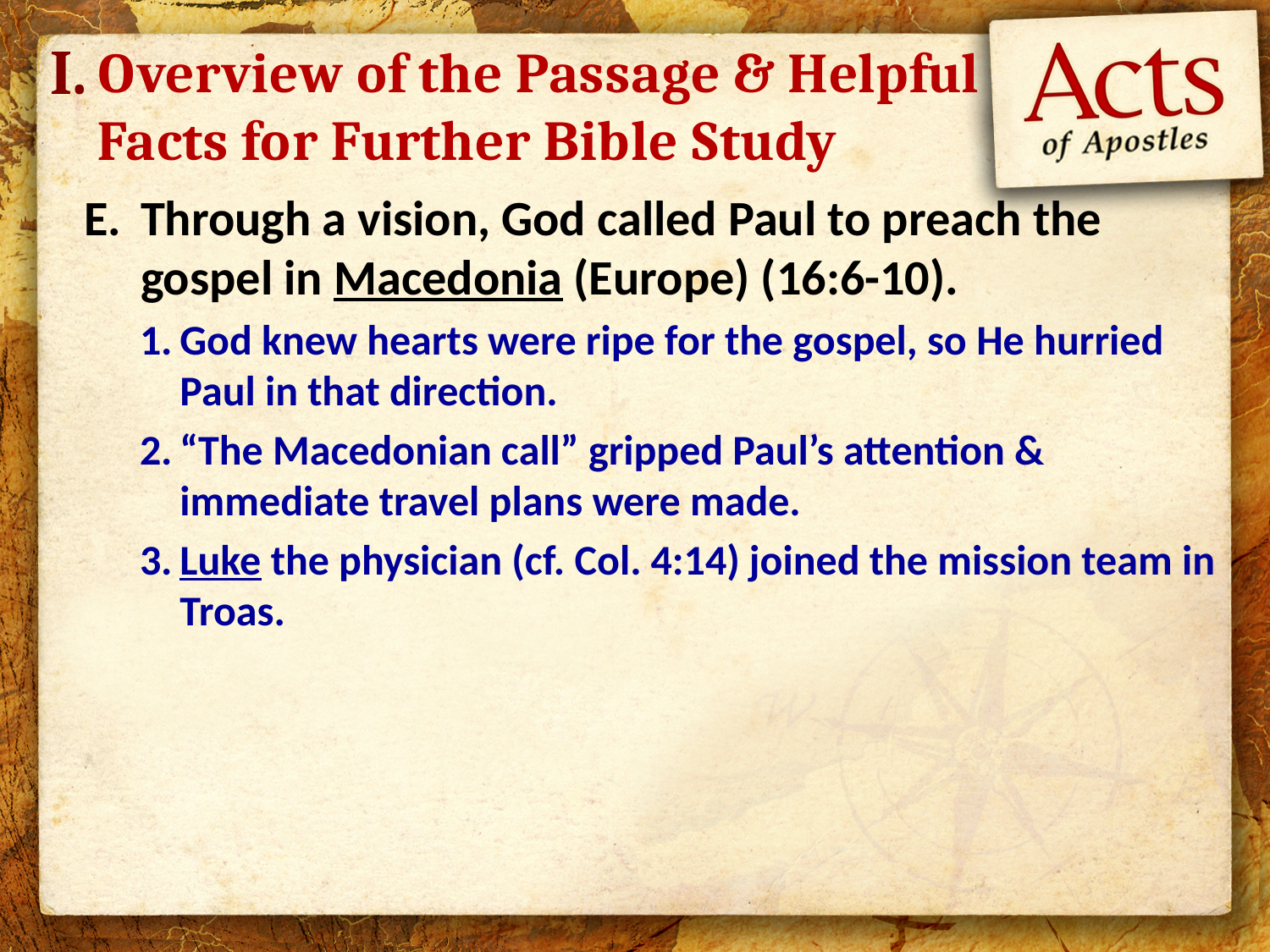

I.
# Overview of the Passage & Helpful Facts for Further Bible Study
Through a vision, God called Paul to preach the gospel in Macedonia (Europe) (16:6-10).
God knew hearts were ripe for the gospel, so He hurried Paul in that direction.
“The Macedonian call” gripped Paul’s attention & immediate travel plans were made.
Luke the physician (cf. Col. 4:14) joined the mission team in Troas.